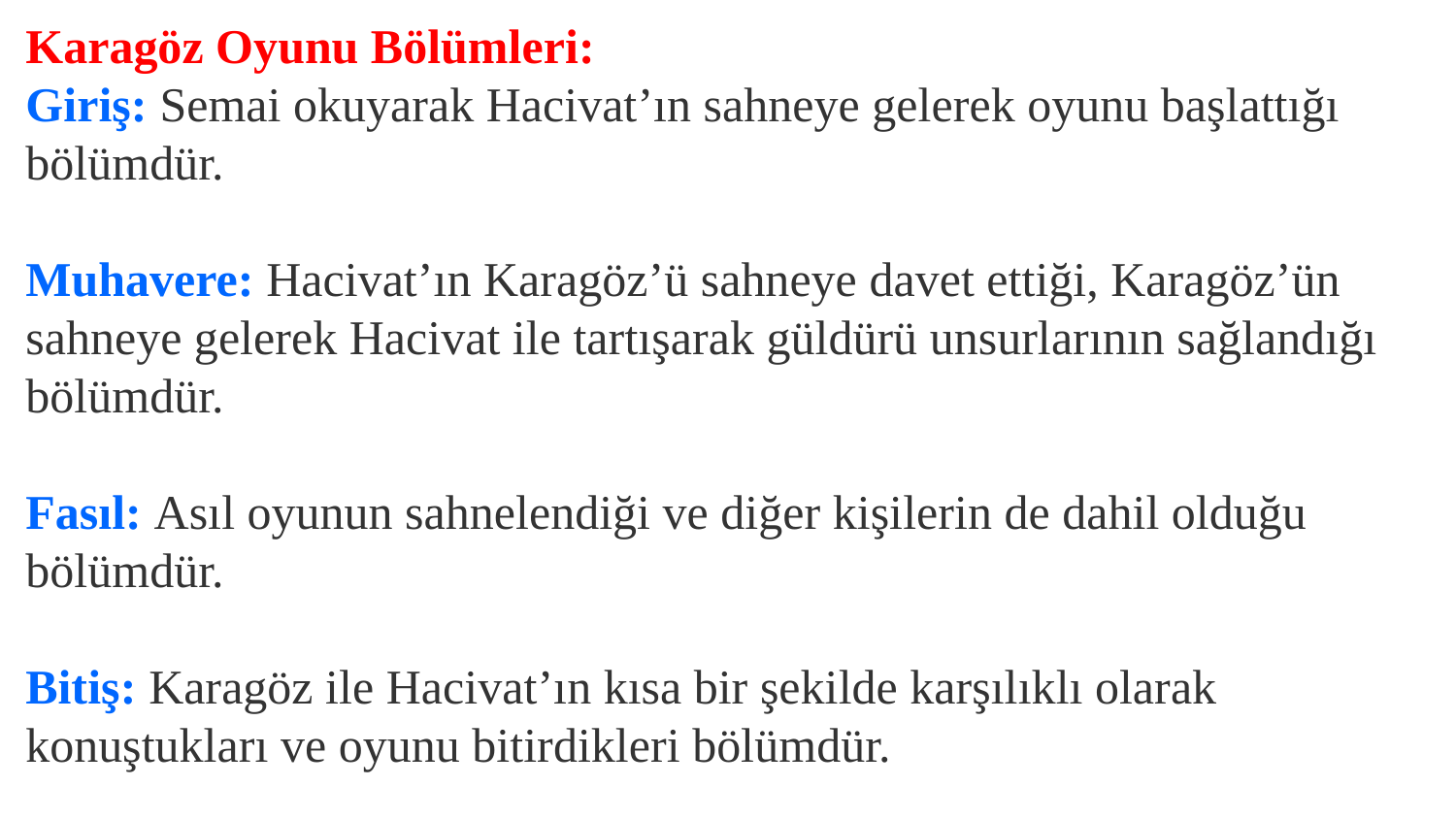

Karagöz Oyunu Bölümleri:
Giriş: Semai okuyarak Hacivat’ın sahneye gelerek oyunu başlattığı bölümdür.

Muhavere: Hacivat’ın Karagöz’ü sahneye davet ettiği, Karagöz’ün sahneye gelerek Hacivat ile tartışarak güldürü unsurlarının sağlandığı bölümdür.

Fasıl: Asıl oyunun sahnelendiği ve diğer kişilerin de dahil olduğu bölümdür.

Bitiş: Karagöz ile Hacivat’ın kısa bir şekilde karşılıklı olarak konuştukları ve oyunu bitirdikleri bölümdür.